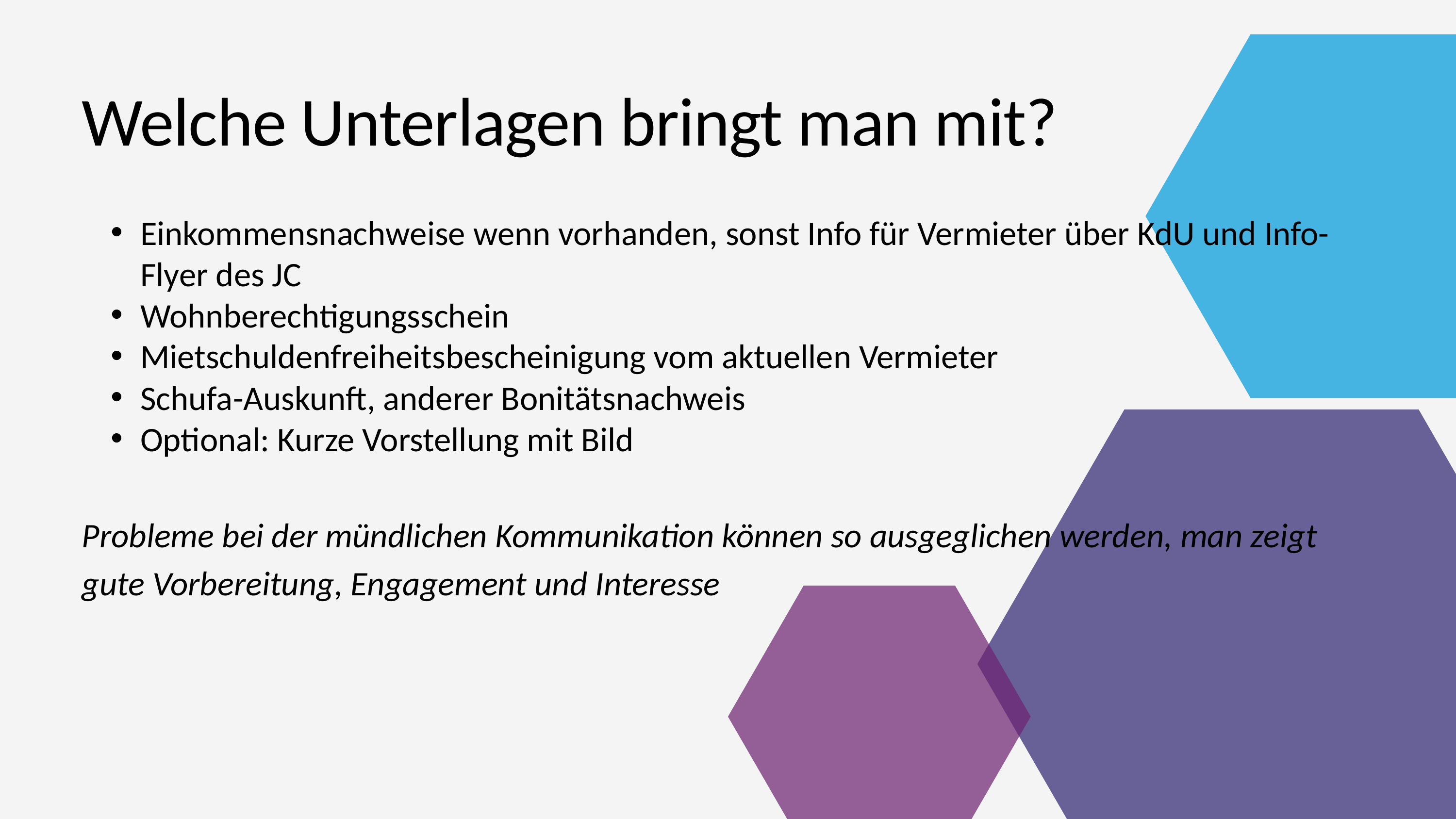

Welche Unterlagen bringt man mit?
Einkommensnachweise wenn vorhanden, sonst Info für Vermieter über KdU und Info-Flyer des JC
Wohnberechtigungsschein
Mietschuldenfreiheitsbescheinigung vom aktuellen Vermieter
Schufa-Auskunft, anderer Bonitätsnachweis
Optional: Kurze Vorstellung mit Bild

Probleme bei der mündlichen Kommunikation können so ausgeglichen werden, man zeigt gute Vorbereitung, Engagement und Interesse